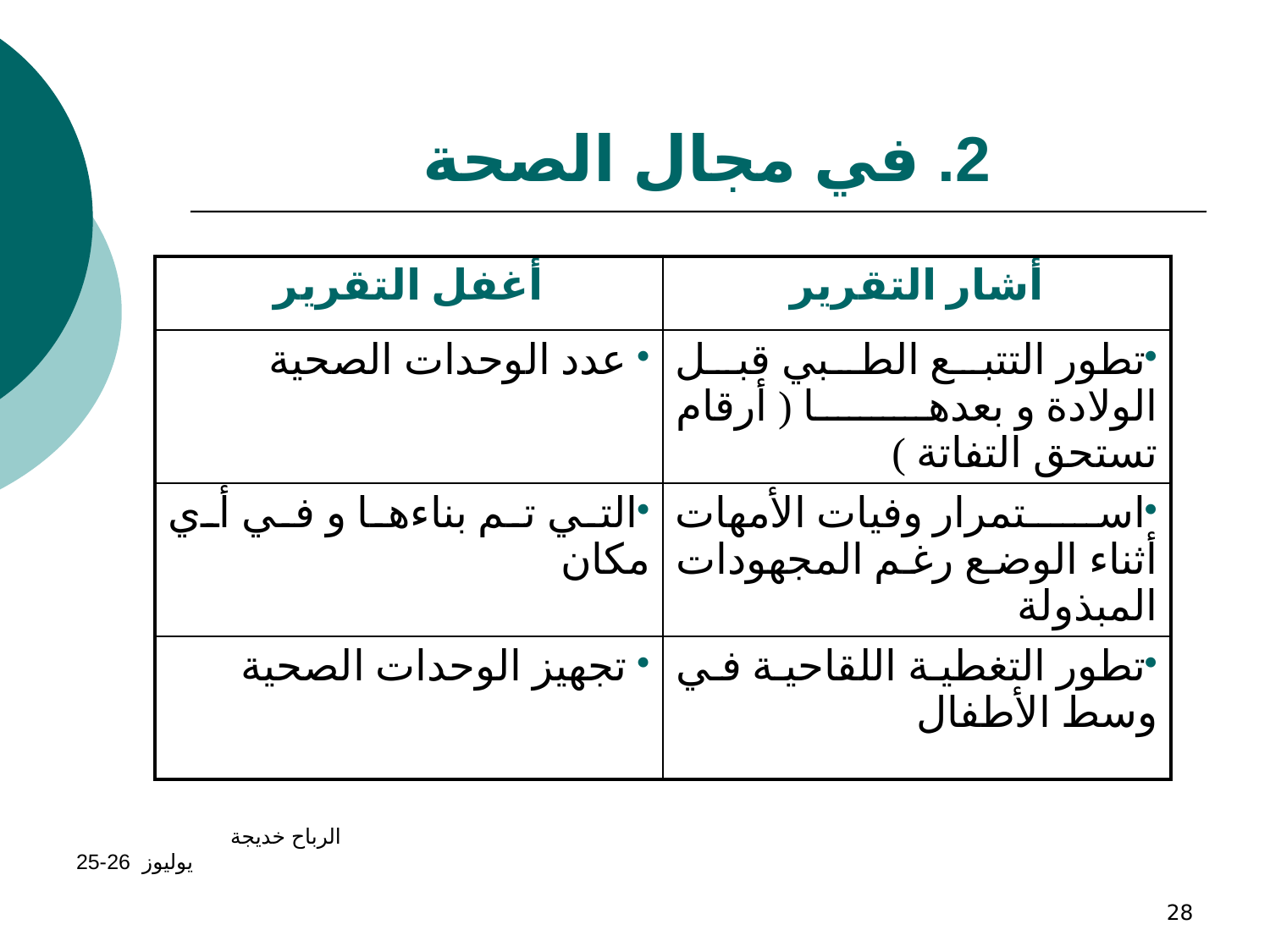

# 2. في مجال الصحة
| أغفل التقرير | أشار التقرير |
| --- | --- |
| عدد الوحدات الصحية | تطور التتبع الطبي قبل الولادة و بعدها ( أرقام تستحق التفاتة ) |
| التي تم بناءها و في أي مكان | استمرار وفيات الأمهات أثناء الوضع رغم المجهودات المبذولة |
| تجهيز الوحدات الصحية | تطور التغطية اللقاحية في وسط الأطفال |
الرباح خديجة                                             يوليوز  26-25
28